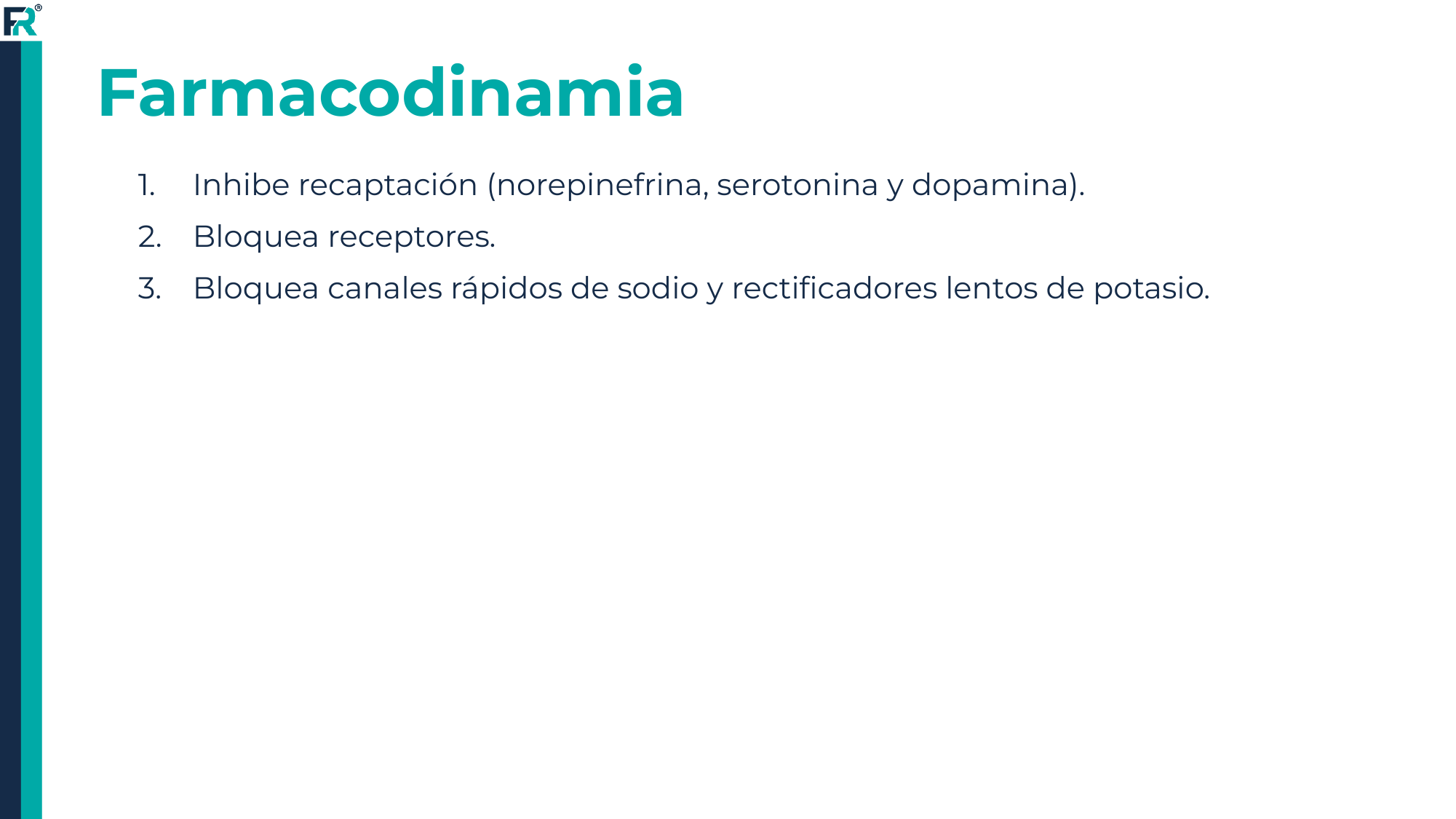

# Farmacodinamia
Inhibe recaptación (norepinefrina, serotonina y dopamina).
Bloquea receptores.
Bloquea canales rápidos de sodio y rectificadores lentos de potasio.